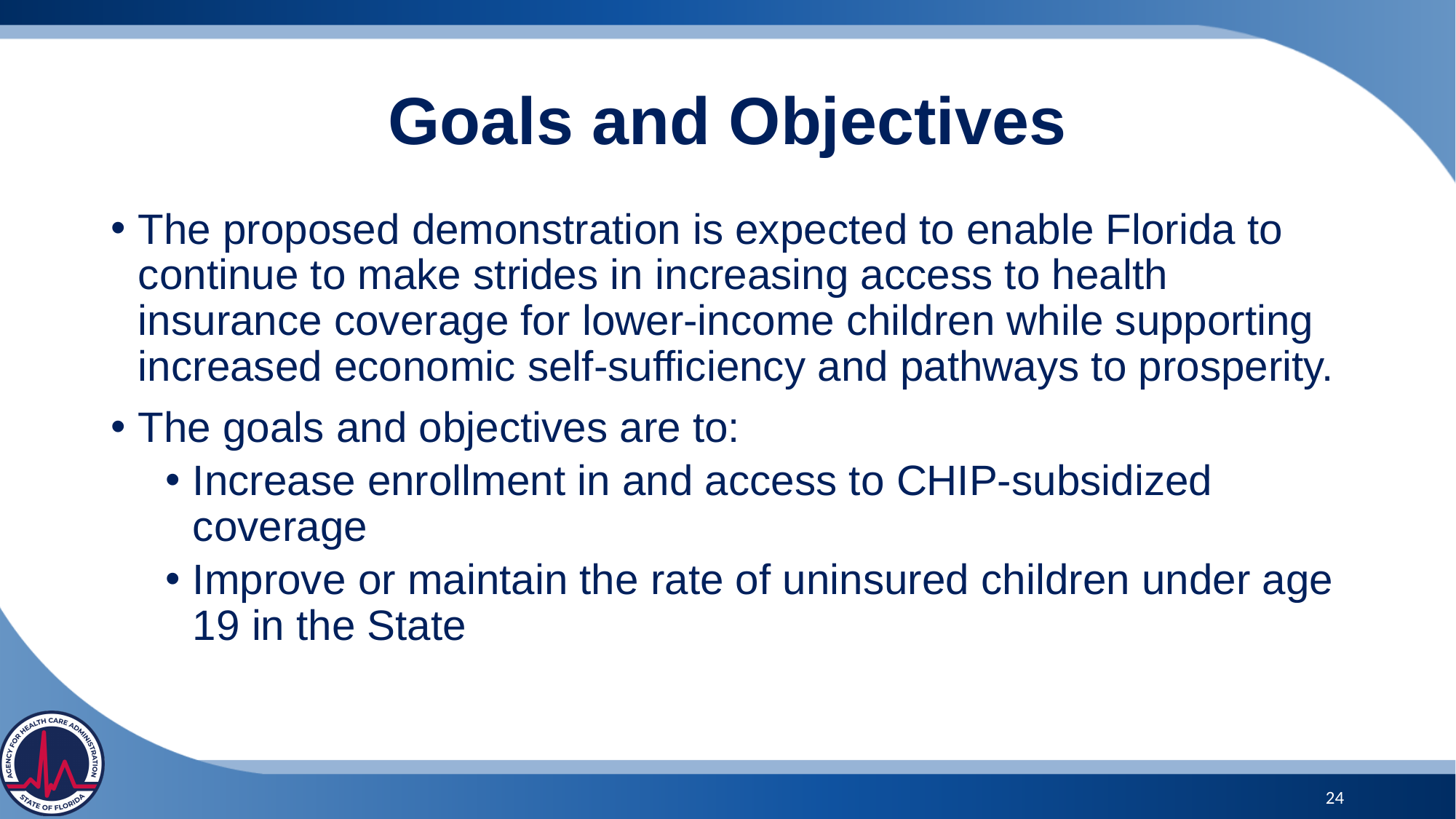

Goals and Objectives
The proposed demonstration is expected to enable Florida to continue to make strides in increasing access to health insurance coverage for lower-income children while supporting increased economic self-sufficiency and pathways to prosperity.
The goals and objectives are to:
Increase enrollment in and access to CHIP-subsidized coverage
Improve or maintain the rate of uninsured children under age 19 in the State
24